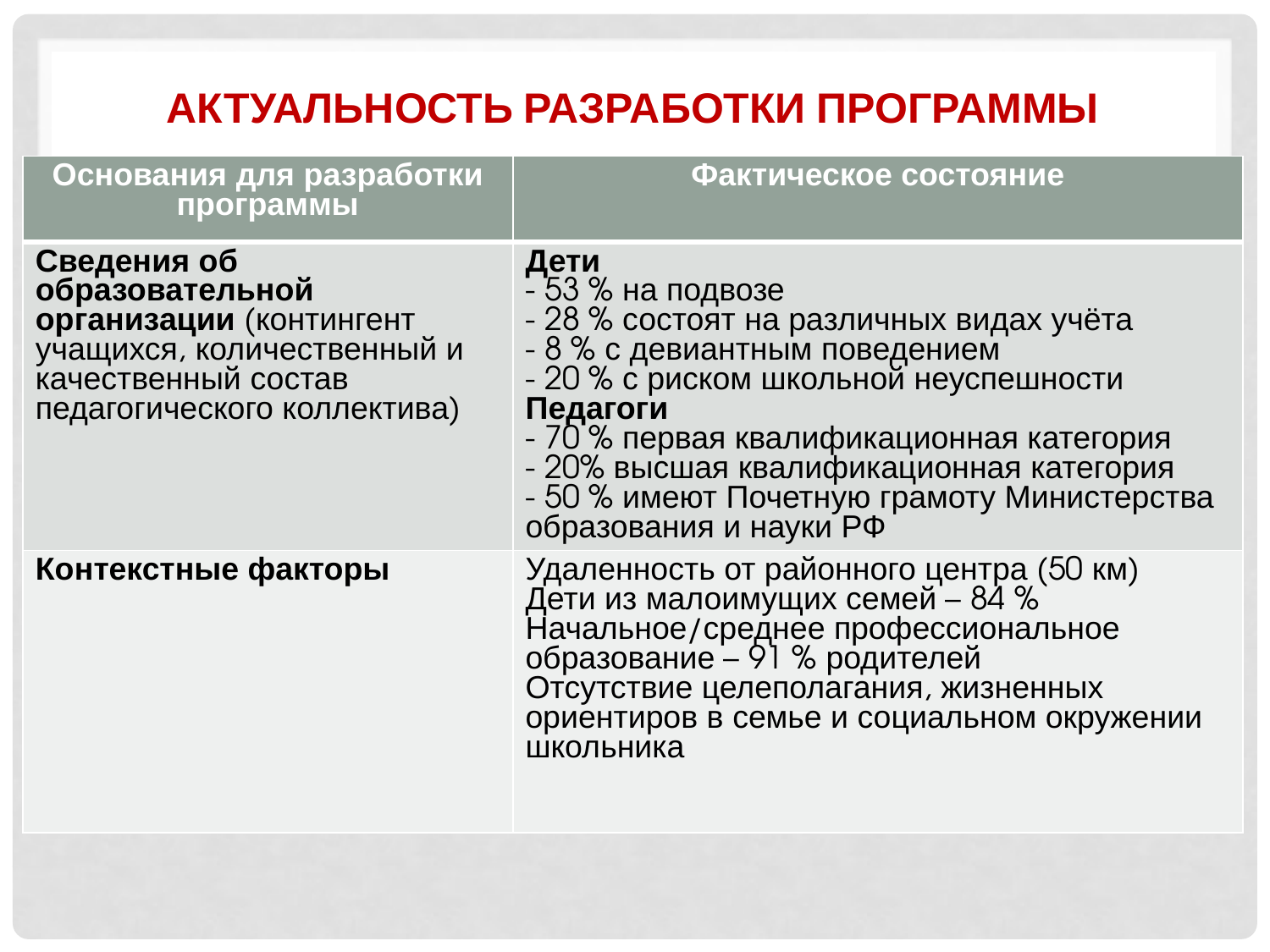

# Актуальность разработки программы
| Основания для разработки программы | Фактическое состояние |
| --- | --- |
| Сведения об образовательной организации (контингент учащихся, количественный и качественный состав педагогического коллектива) | Дети - 53 % на подвозе - 28 % состоят на различных видах учёта - 8 % с девиантным поведением - 20 % с риском школьной неуспешности Педагоги - 70 % первая квалификационная категория - 20% высшая квалификационная категория - 50 % имеют Почетную грамоту Министерства образования и науки РФ |
| Контекстные факторы | Удаленность от районного центра (50 км) Дети из малоимущих семей – 84 % Начальное/среднее профессиональное образование – 91 % родителей Отсутствие целеполагания, жизненных ориентиров в семье и социальном окружении школьника |